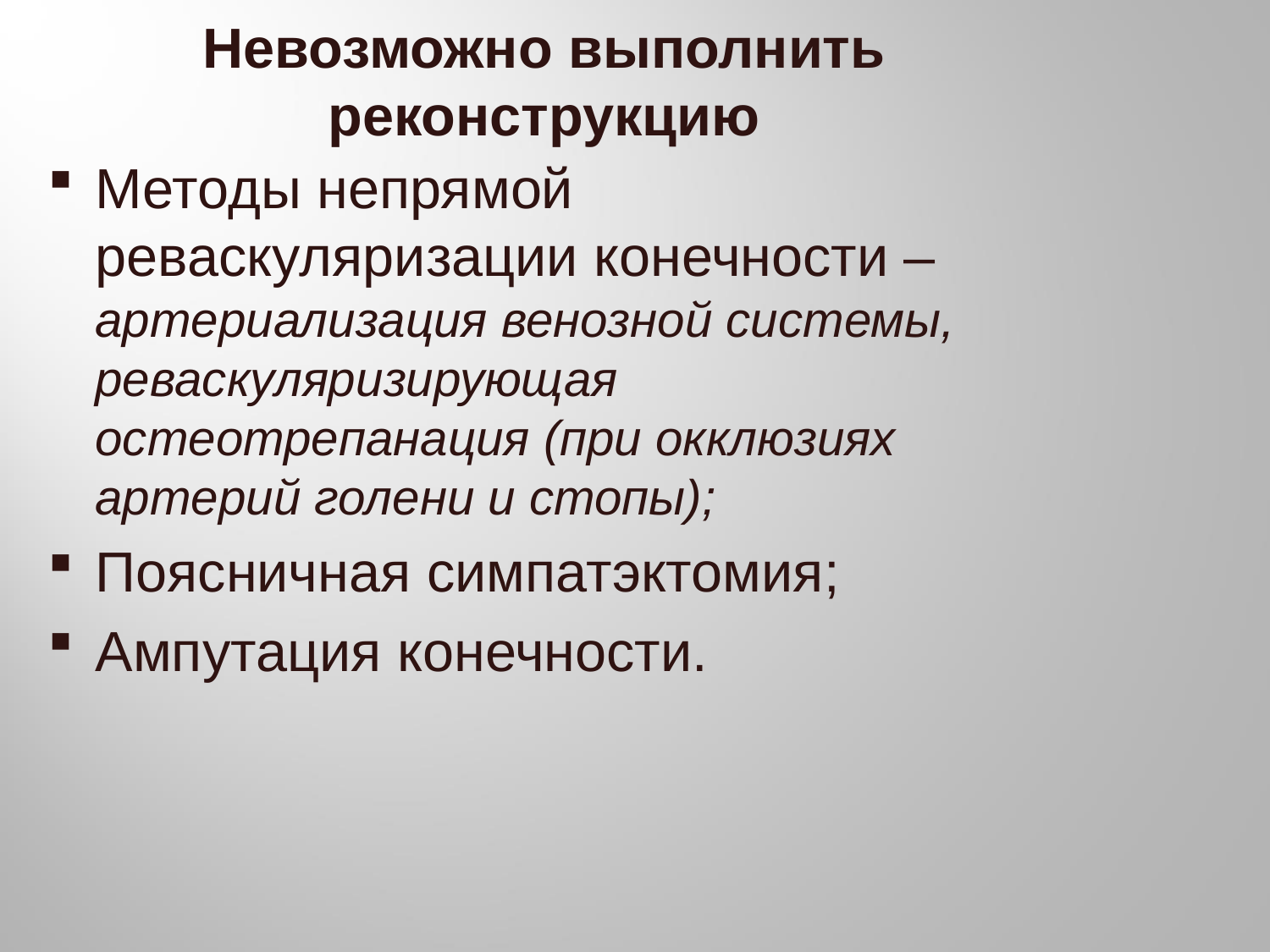

# Невозможно выполнить реконструкцию
Методы непрямой реваскуляризации конечности – артериализация венозной системы, реваскуляризирующая остеотрепанация (при окклюзиях артерий голени и стопы);
Поясничная симпатэктомия;
Ампутация конечности.